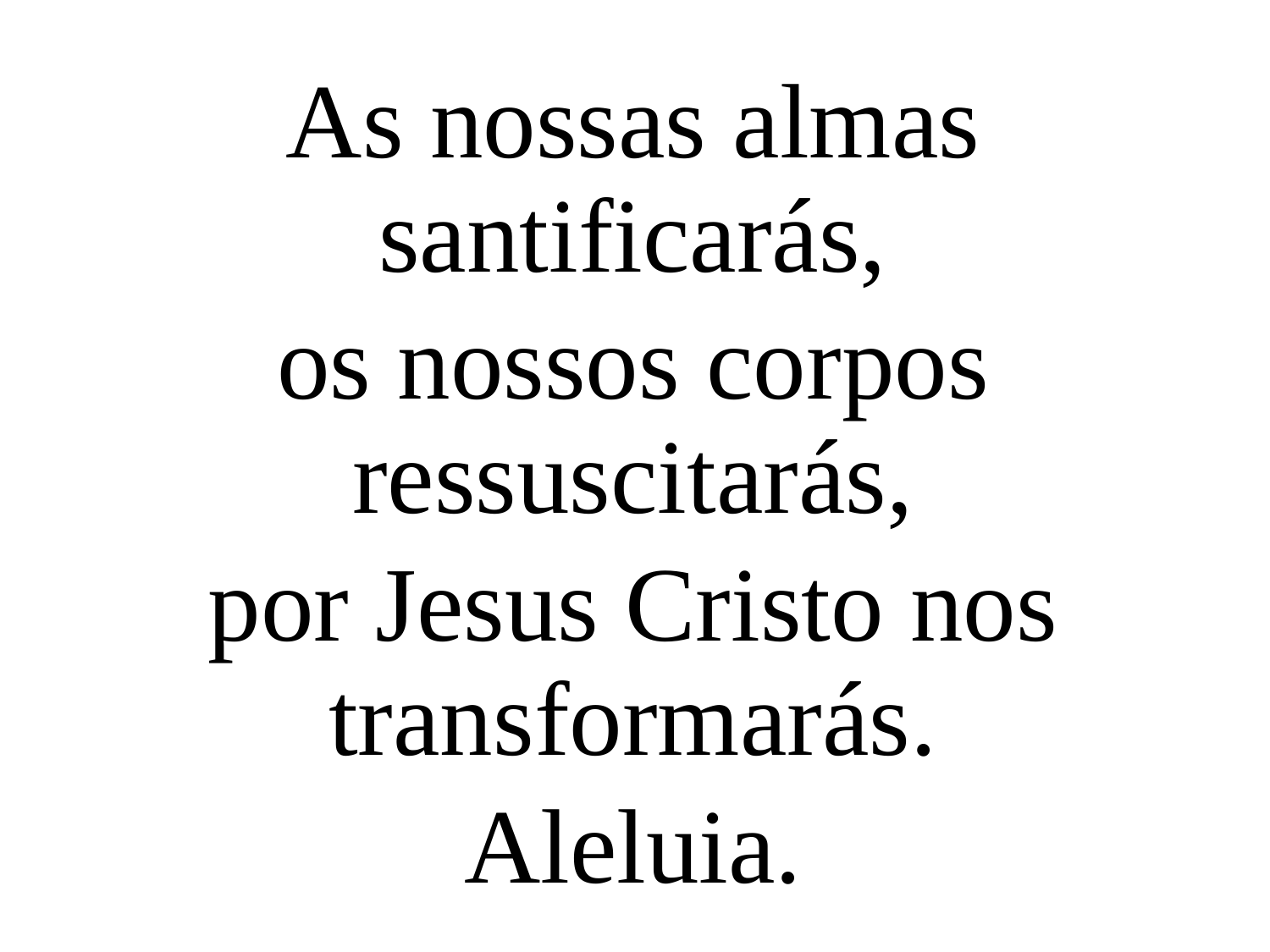

As nossas almas santificarás,
os nossos corpos ressuscitarás,
por Jesus Cristo nos transformarás.
Aleluia.